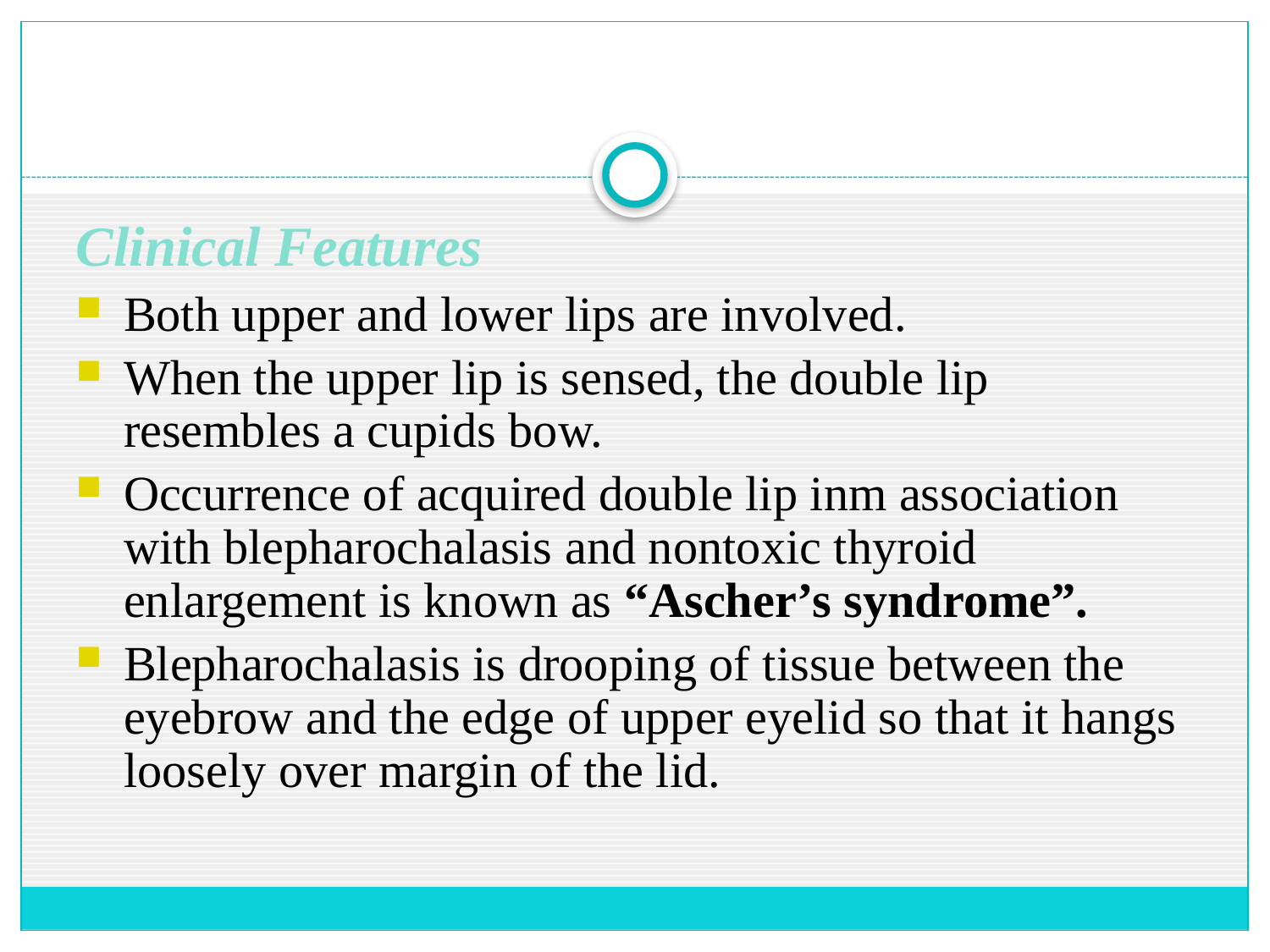

Clinical Features
Both upper and lower lips are involved.
When the upper lip is sensed, the double lip resembles a cupids bow.
Occurrence of acquired double lip inm association with blepharochalasis and nontoxic thyroid enlargement is known as “Ascher’s syndrome”.
Blepharochalasis is drooping of tissue between the eyebrow and the edge of upper eyelid so that it hangs loosely over margin of the lid.